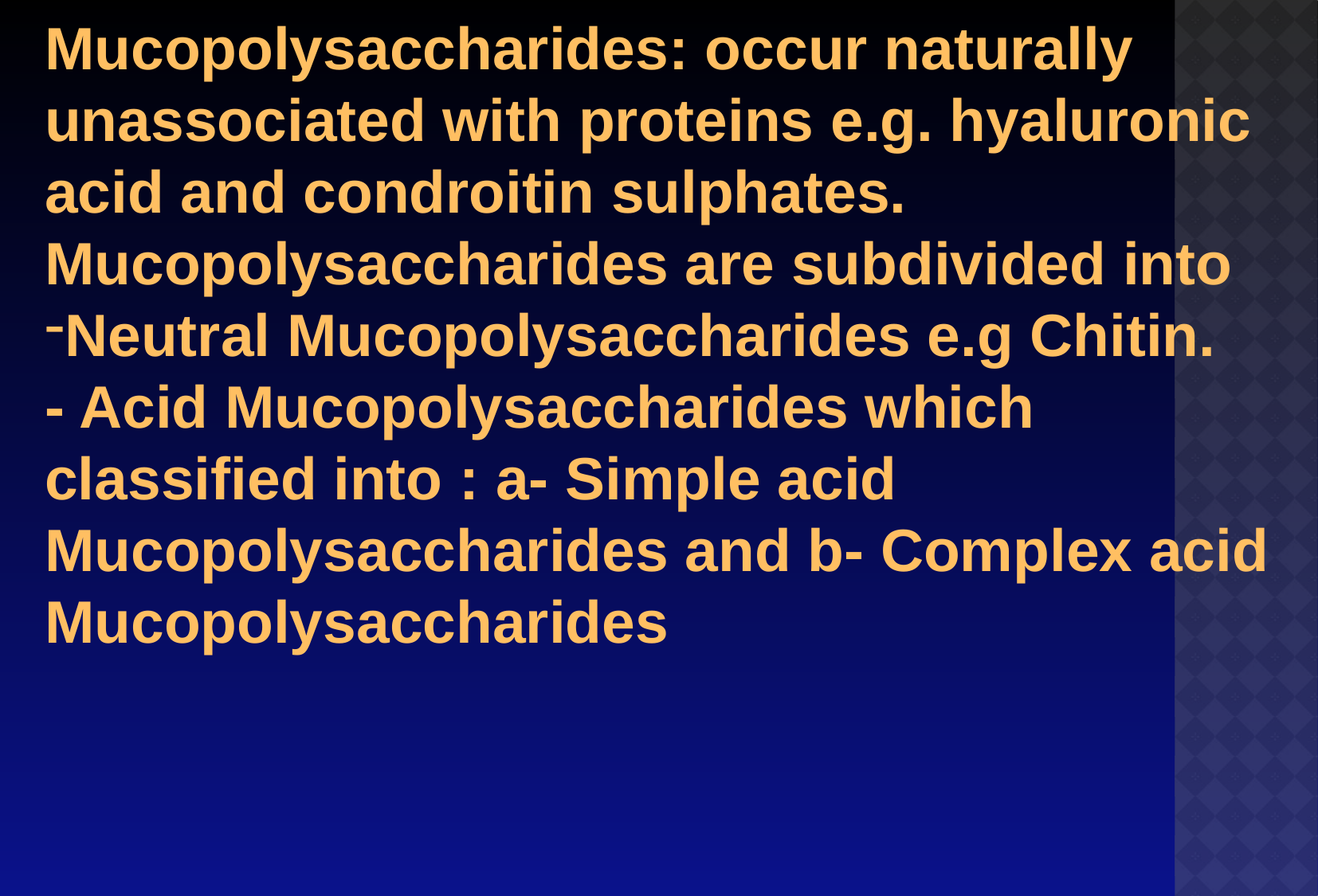

Mucopolysaccharides: occur naturally unassociated with proteins e.g. hyaluronic acid and condroitin sulphates.
Mucopolysaccharides are subdivided into
Neutral Mucopolysaccharides e.g Chitin.
- Acid Mucopolysaccharides which classified into : a- Simple acid Mucopolysaccharides and b- Complex acid Mucopolysaccharides